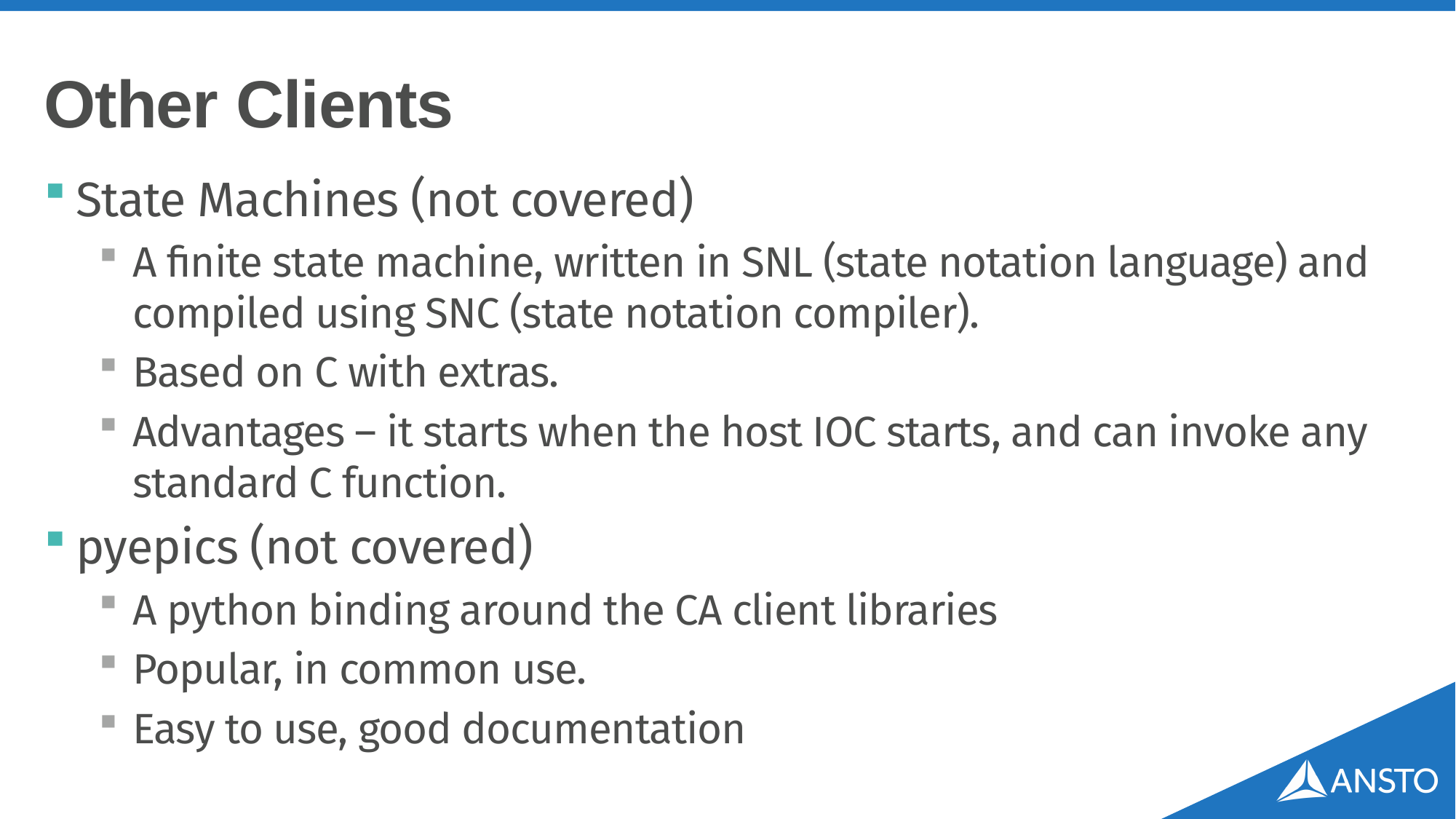

# Other Clients
State Machines (not covered)
A finite state machine, written in SNL (state notation language) and compiled using SNC (state notation compiler).
Based on C with extras.
Advantages – it starts when the host IOC starts, and can invoke any standard C function.
pyepics (not covered)
A python binding around the CA client libraries
Popular, in common use.
Easy to use, good documentation